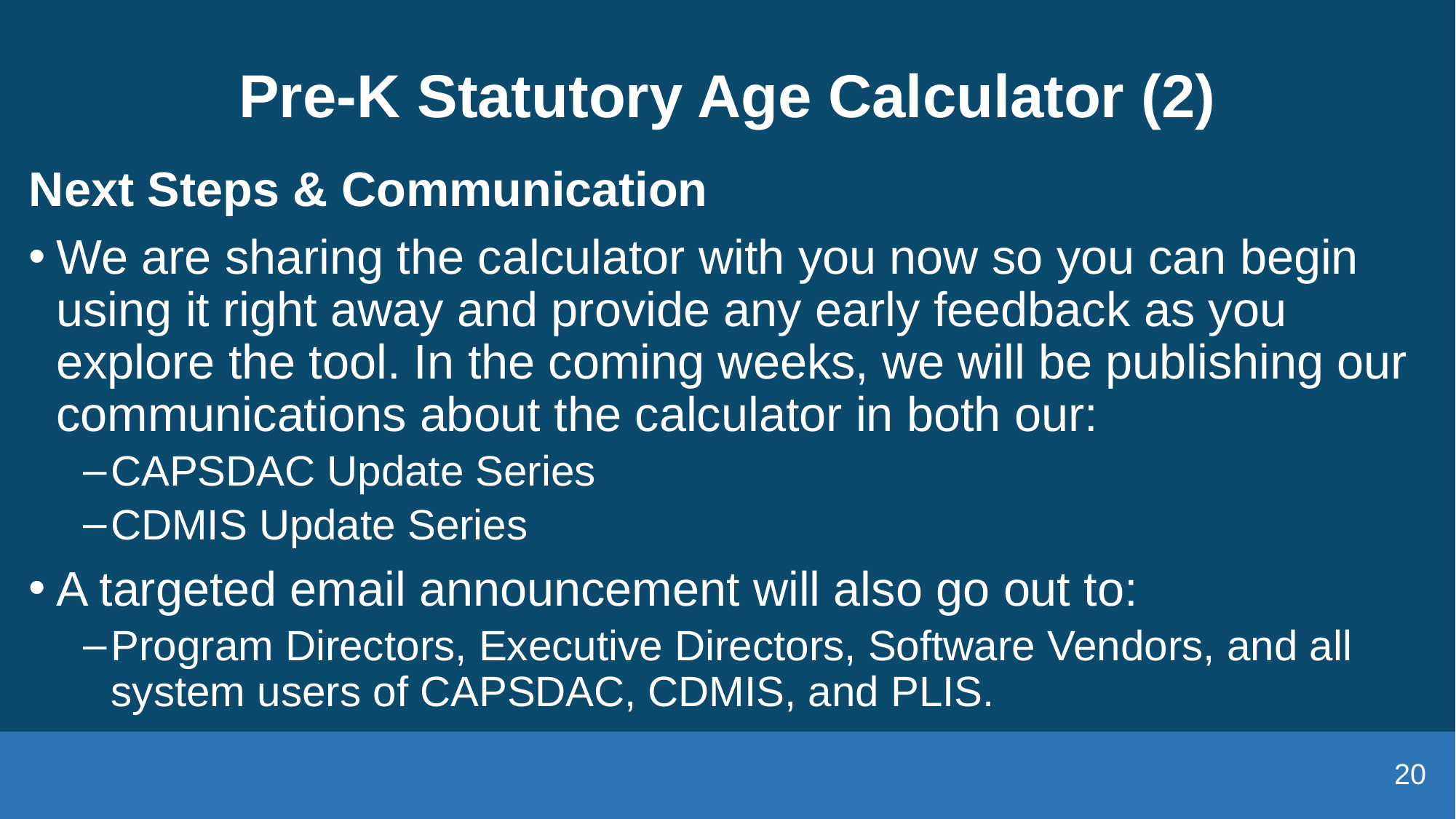

# Pre-K Statutory Age Calculator (2)
Next Steps & Communication
We are sharing the calculator with you now so you can begin using it right away and provide any early feedback as you explore the tool. In the coming weeks, we will be publishing our communications about the calculator in both our:
CAPSDAC Update Series
CDMIS Update Series
A targeted email announcement will also go out to:
Program Directors, Executive Directors, Software Vendors, and all system users of CAPSDAC, CDMIS, and PLIS.
20